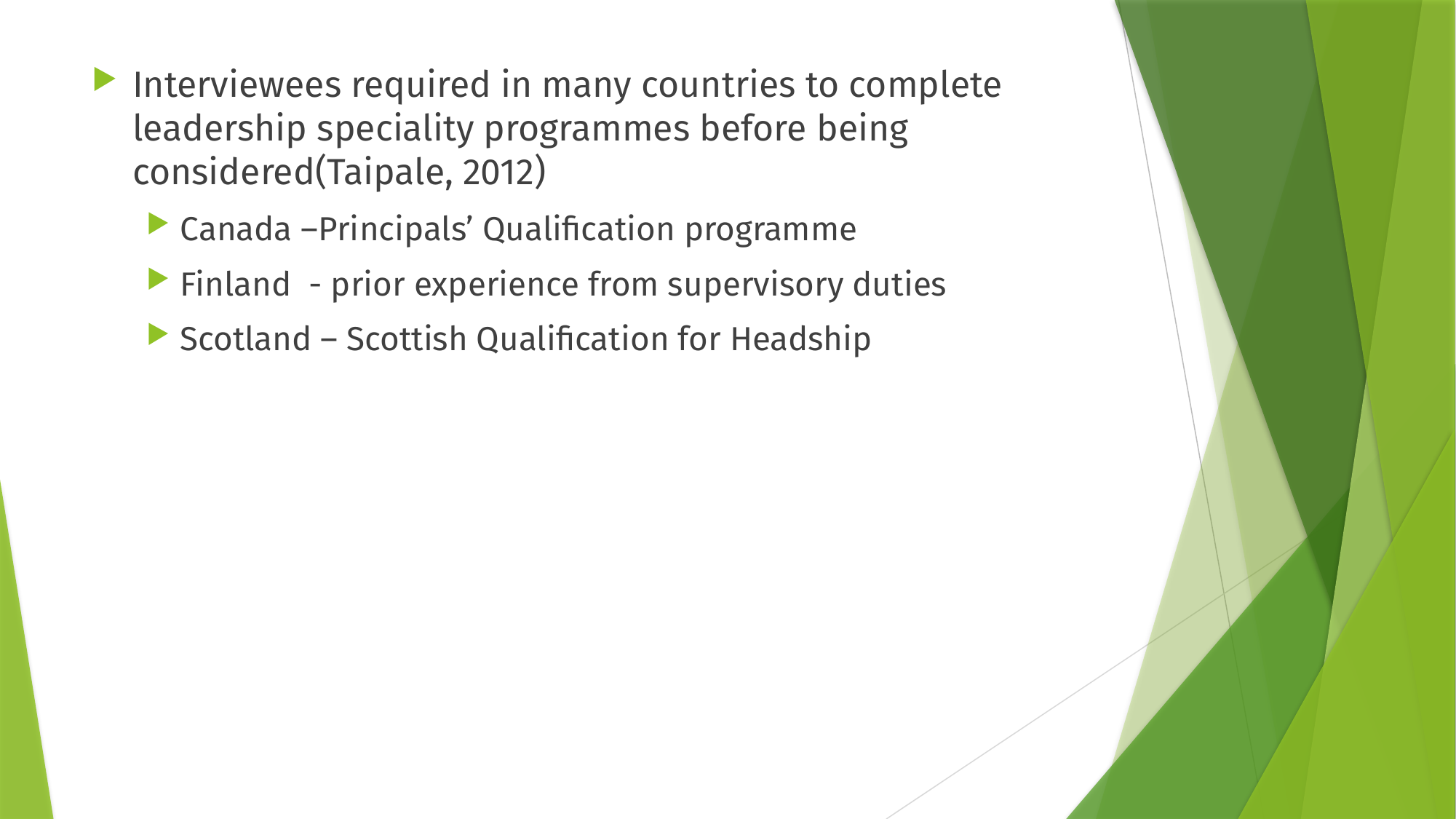

Interviewees required in many countries to complete leadership speciality programmes before being considered(Taipale, 2012)
Canada –Principals’ Qualification programme
Finland  - prior experience from supervisory duties
Scotland – Scottish Qualification for Headship